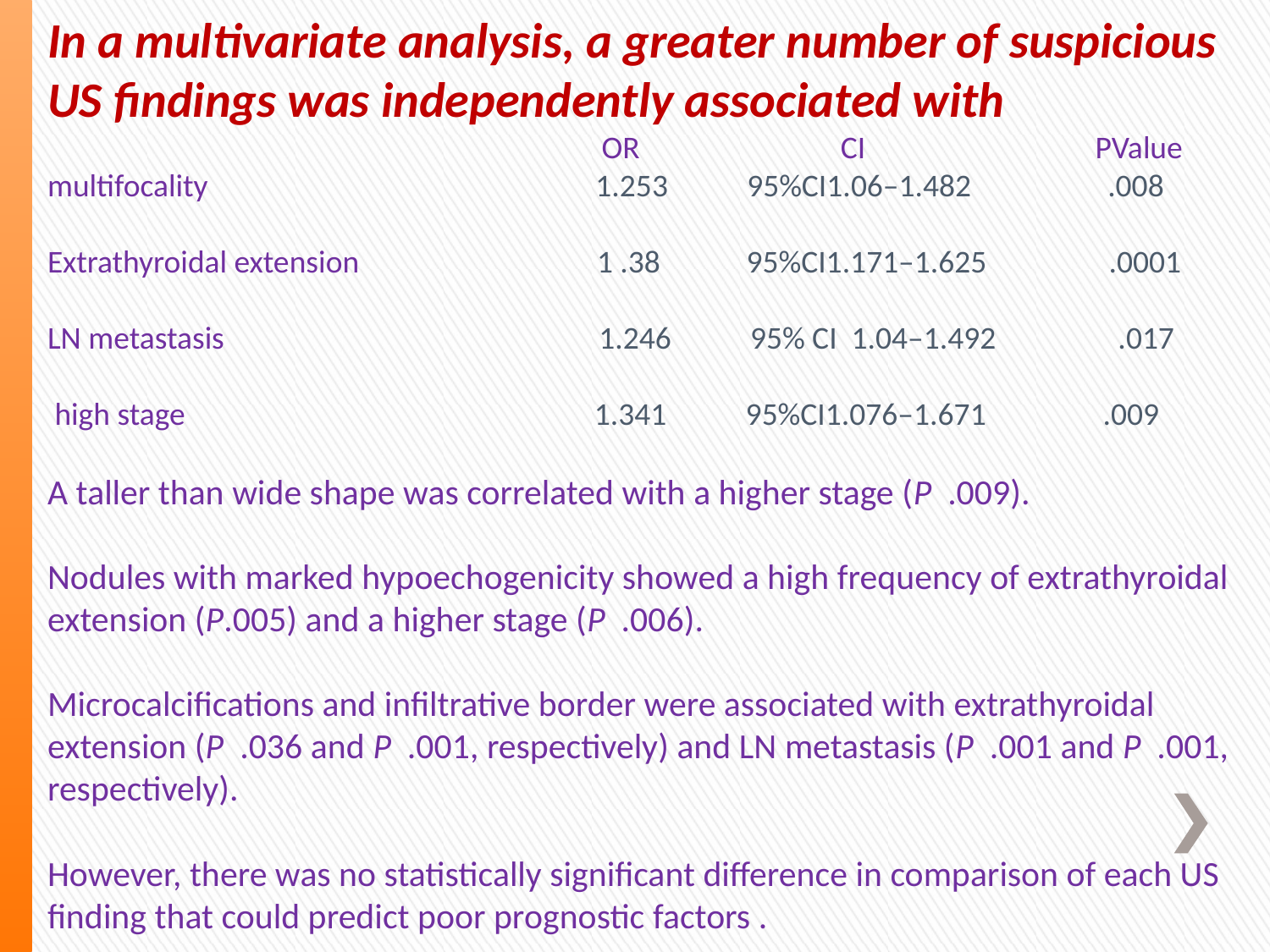

In a multivariate analysis, a greater number of suspicious US findings was independently associated with
                                                                             OR                            CI                                PValue
multifocality                                                      1.253           95%CI1.06–1.482                   .008

Extrathyroidal extension                                 1 .38            95%CI1.171–1.625                 .0001

LN metastasis                                                    1.246           95% CI  1.04–1.492                 .017

 high stage                                                         1.341           95%CI1.076–1.671                .009

A taller than wide shape was correlated with a higher stage (P  .009).

Nodules with marked hypoechogenicity showed a high frequency of extrathyroidal extension (P.005) and a higher stage (P  .006).

Microcalcifications and infiltrative border were associated with extrathyroidal extension (P  .036 and P  .001, respectively) and LN metastasis (P  .001 and P  .001, respectively).

However, there was no statistically significant difference in comparison of each US finding that could predict poor prognostic factors .